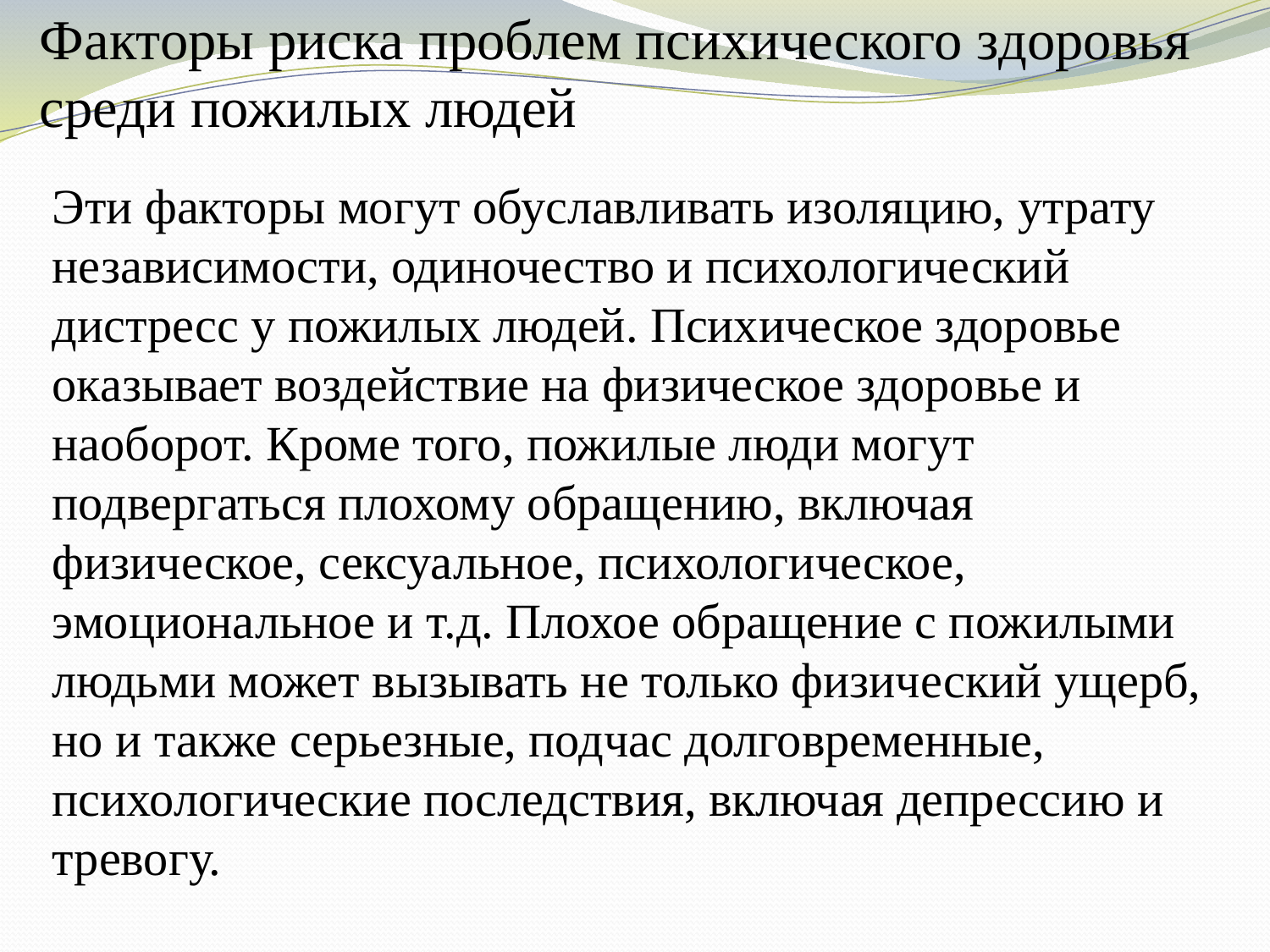

# Факторы риска проблем психического здоровья среди пожилых людей

Эти факторы могут обуславливать изоляцию, утрату независимости, одиночество и психологический дистресс у пожилых людей. Психическое здоровье оказывает воздействие на физическое здоровье и наоборот. Кроме того, пожилые люди могут подвергаться плохому обращению, включая физическое, сексуальное, психологическое, эмоциональное и т.д. Плохое обращение с пожилыми людьми может вызывать не только физический ущерб, но и также серьезные, подчас долговременные, психологические последствия, включая депрессию и тревогу.